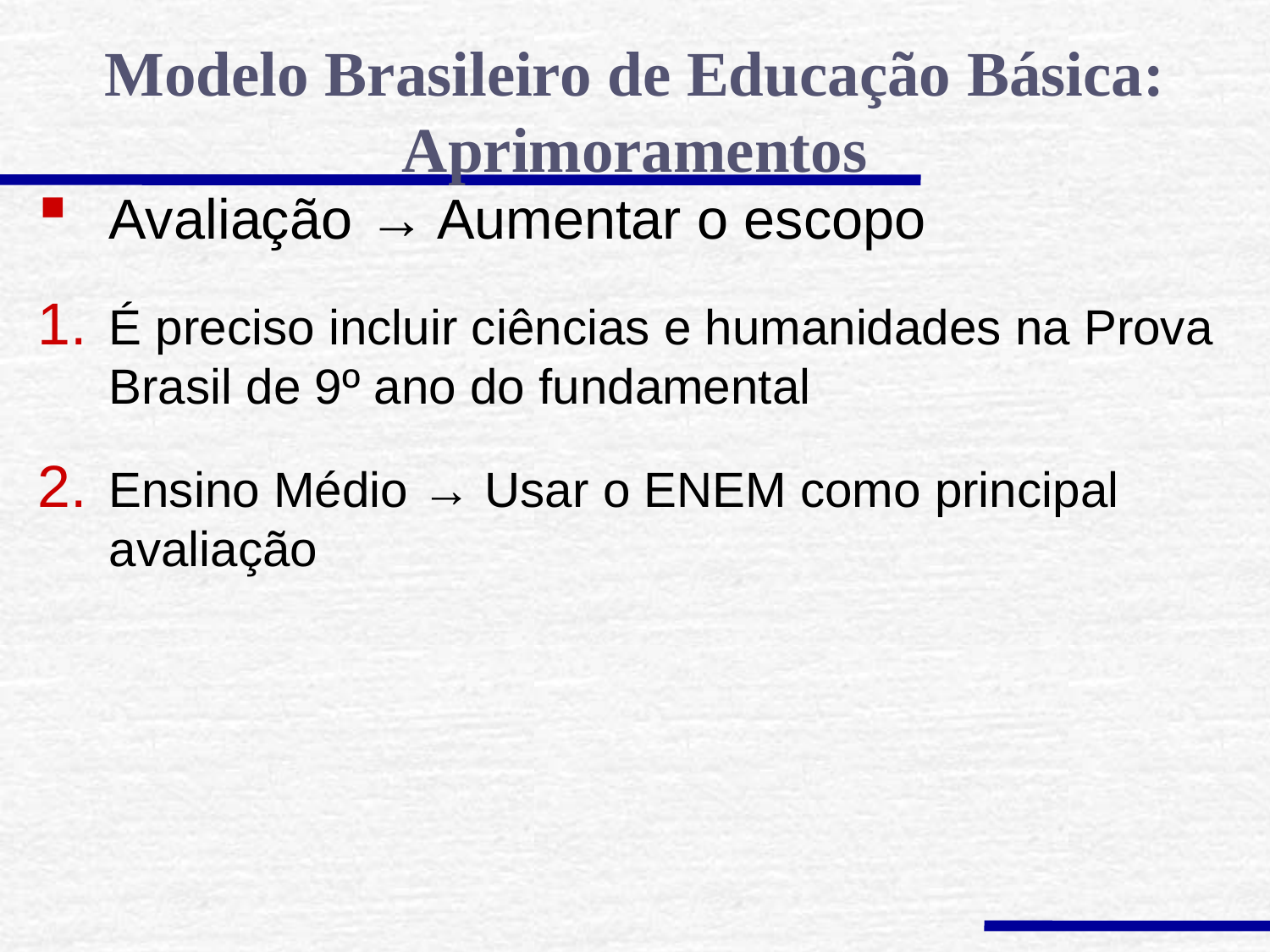

Modelo Brasileiro de Educação Básica: Aprimoramentos
Avaliação → Aumentar o escopo
É preciso incluir ciências e humanidades na Prova Brasil de 9º ano do fundamental
Ensino Médio → Usar o ENEM como principal avaliação